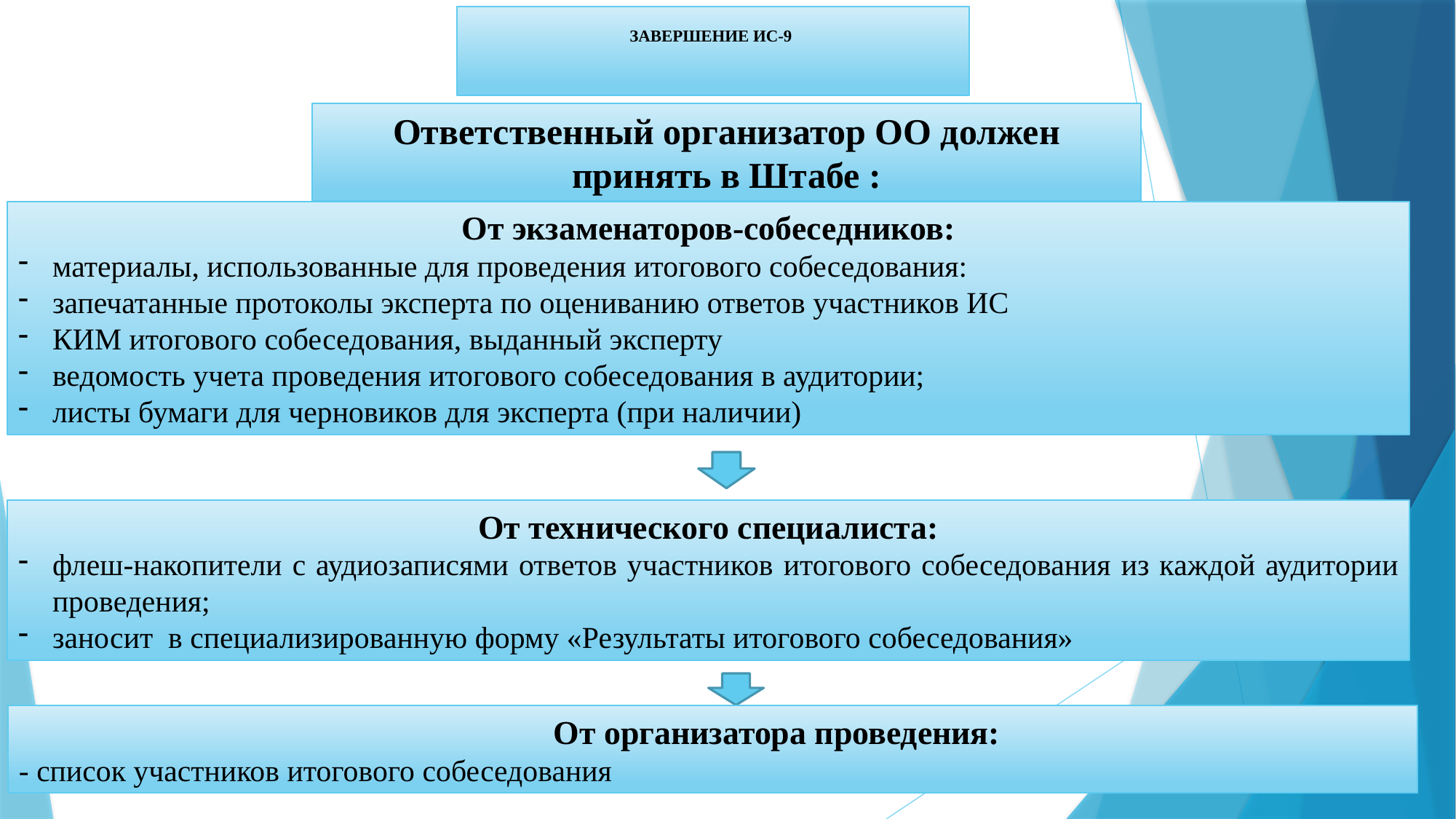

ЗАВЕРШЕНИЕ ИС-9

Ответственный организатор ОО должен принять в Штабе :

От экзаменаторов-собеседников:
материалы, использованные для проведения итогового собеседования:
запечатанные протоколы эксперта по оцениванию ответов участников ИС
КИМ итогового собеседования, выданный эксперту
ведомость учета проведения итогового собеседования в аудитории;
листы бумаги для черновиков для эксперта (при наличии)

От технического специалиста:
флеш-накопители с аудиозаписями ответов участников итогового собеседования из каждой аудитории проведения;
заносит  в специализированную форму «Результаты итогового собеседования»

                                                                      От организатора проведения:
- список участников итогового собеседования